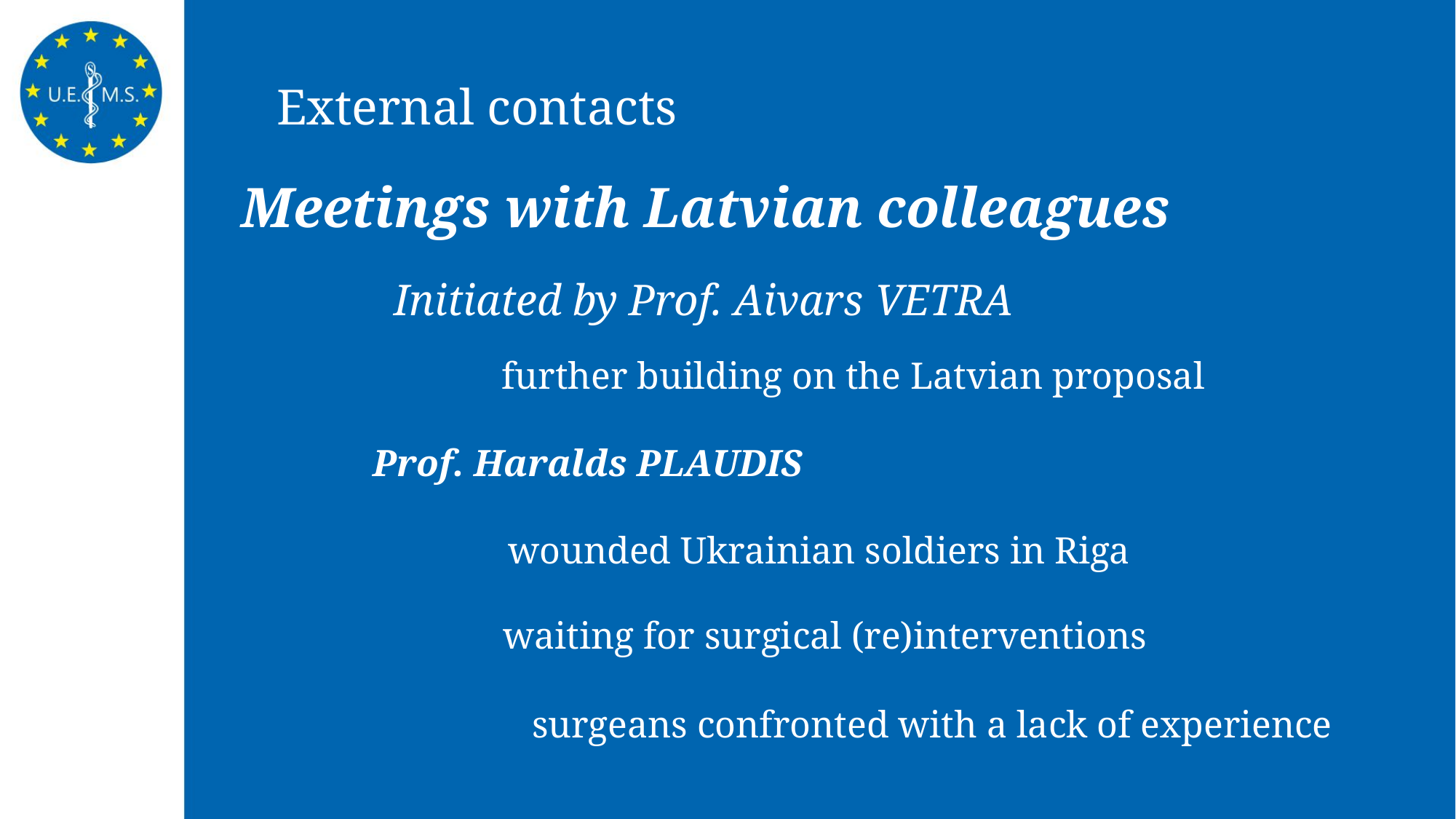

External contacts
Meetings with Latvian colleagues
Initiated by Prof. Aivars VETRA
	further building on the Latvian proposal
Prof. Haralds PLAUDIS
	wounded Ukrainian soldiers in Riga
	waiting for surgical (re)interventions
	surgeans confronted with a lack of experience